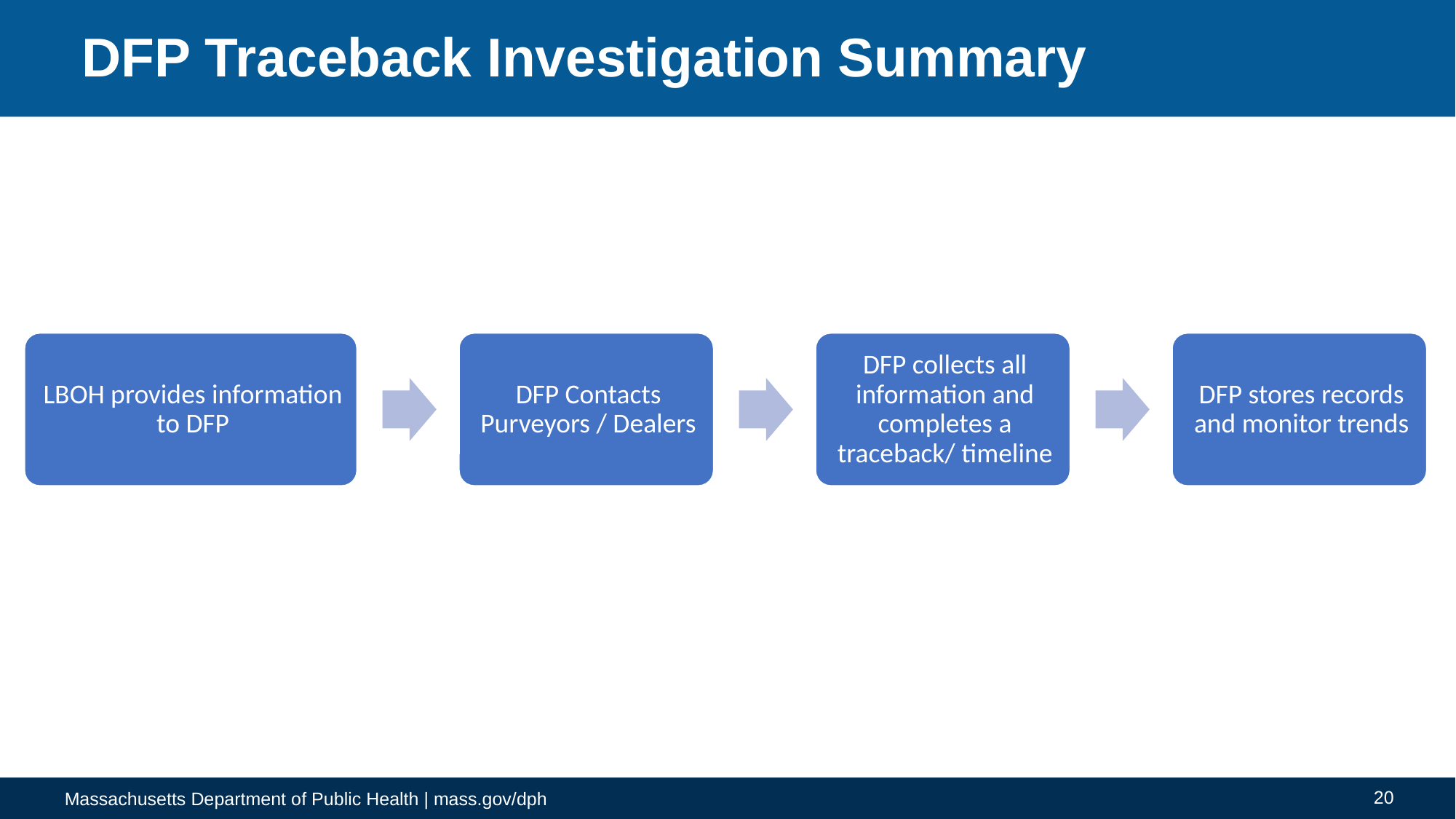

# DFP Traceback Investigation Summary
LBOH provides information to DFP

DFP Contacts Purveyors / Dealers

DFP collects all information and completes a traceback/ timeline

DFP stores records and monitor trends
20